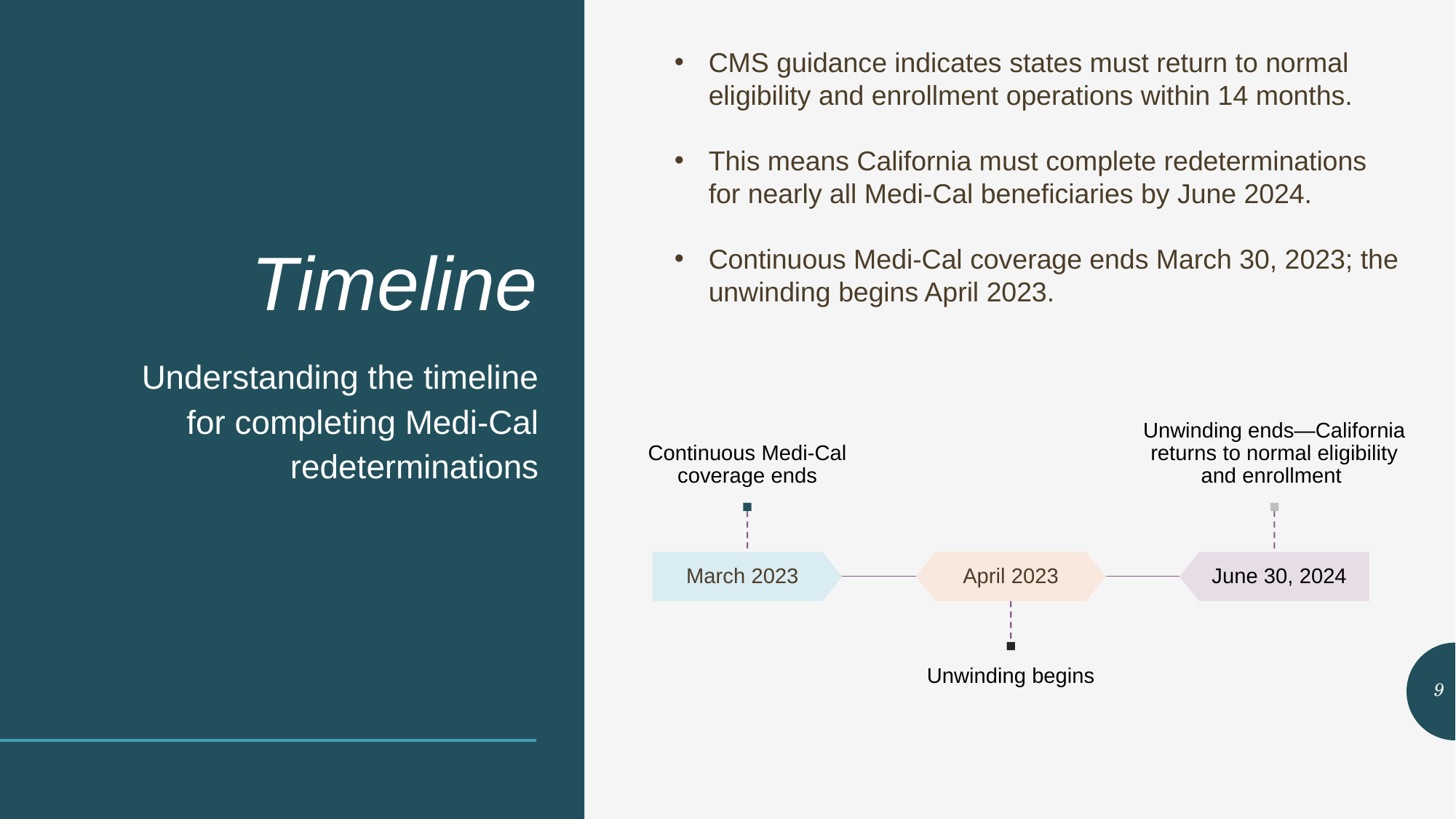

CMS guidance indicates states must return to normal eligibility and enrollment operations within 14 months.

This means California must complete redeterminations for nearly all Medi-Cal beneficiaries by June 2024.

Continuous Medi-Cal coverage ends March 30, 2023; the unwinding begins April 2023.

# Timeline
Understanding the timeline for completing Medi-Cal redeterminations
March 2023
Continuous Medi-Cal coverage ends
April 2023
Unwinding begins
June 30, 2024
Unwinding ends—California returns to normal eligibility and enrollment
9